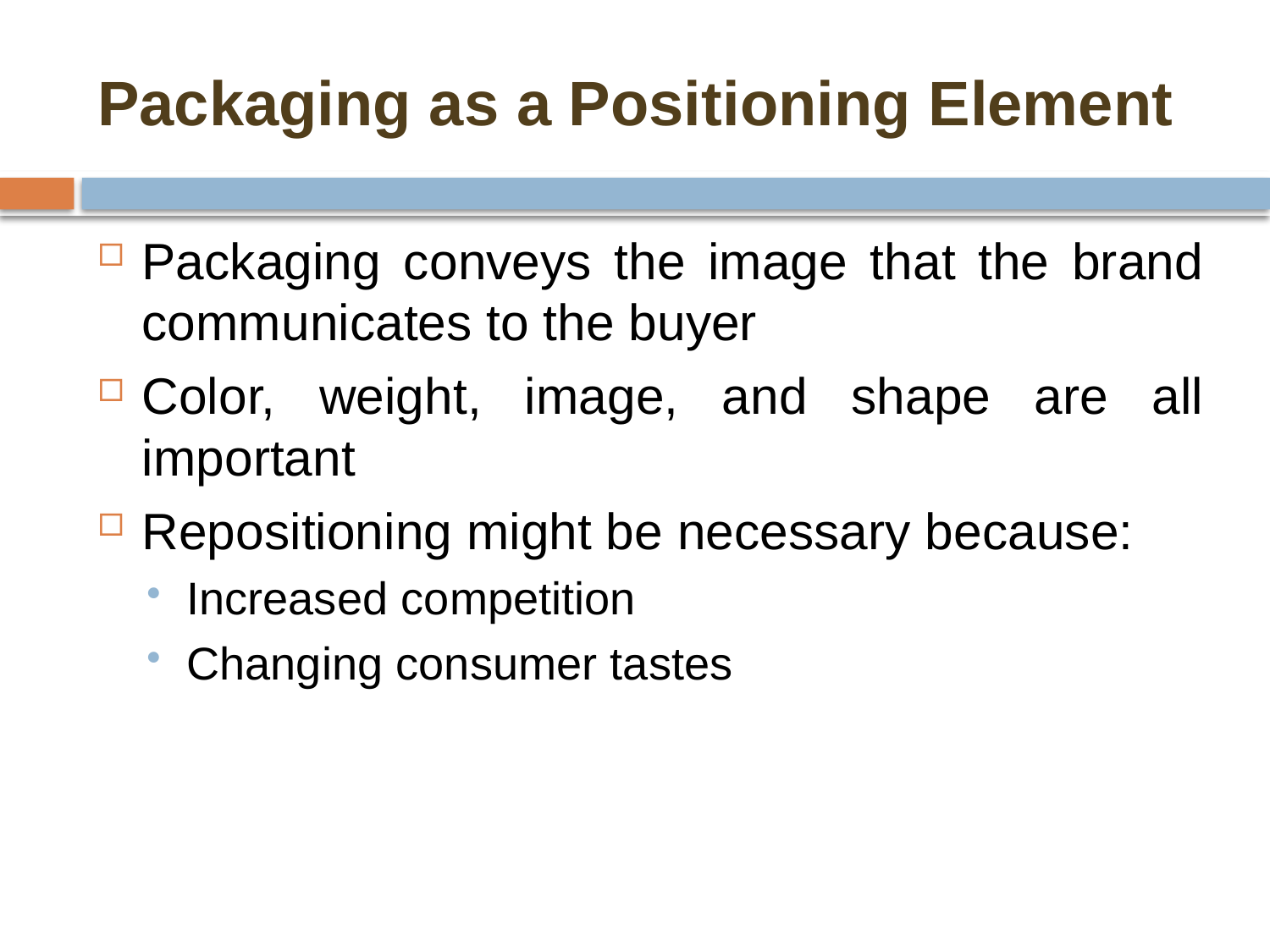

# Packaging as a Positioning Element
Packaging conveys the image that the brand communicates to the buyer
Color, weight, image, and shape are all important
Repositioning might be necessary because:
Increased competition
Changing consumer tastes